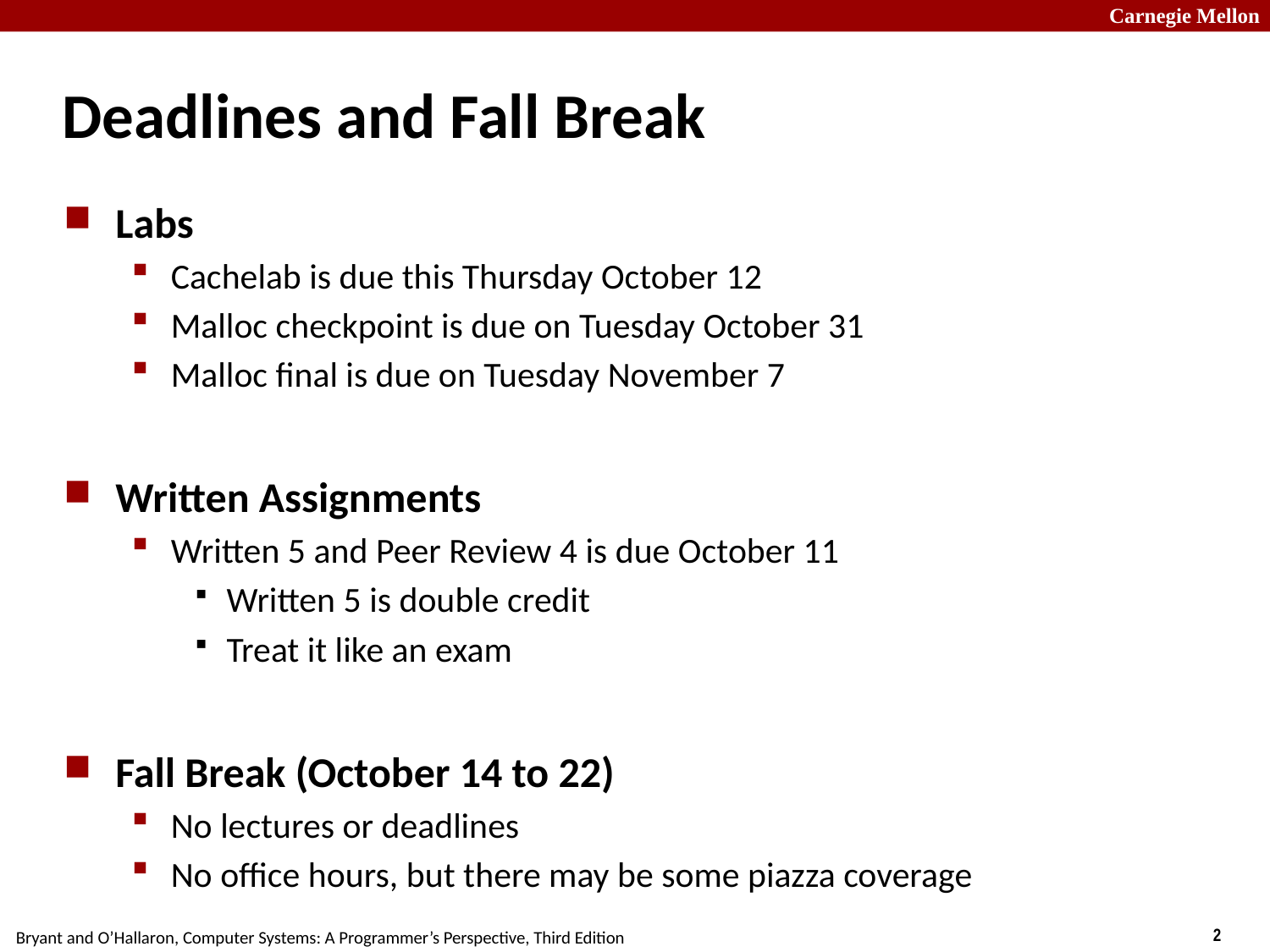

# Deadlines and Fall Break
Labs
Cachelab is due this Thursday October 12
Malloc checkpoint is due on Tuesday October 31
Malloc final is due on Tuesday November 7

Written Assignments
Written 5 and Peer Review 4 is due October 11
Written 5 is double credit
Treat it like an exam

Fall Break (October 14 to 22)
No lectures or deadlines
No office hours, but there may be some piazza coverage